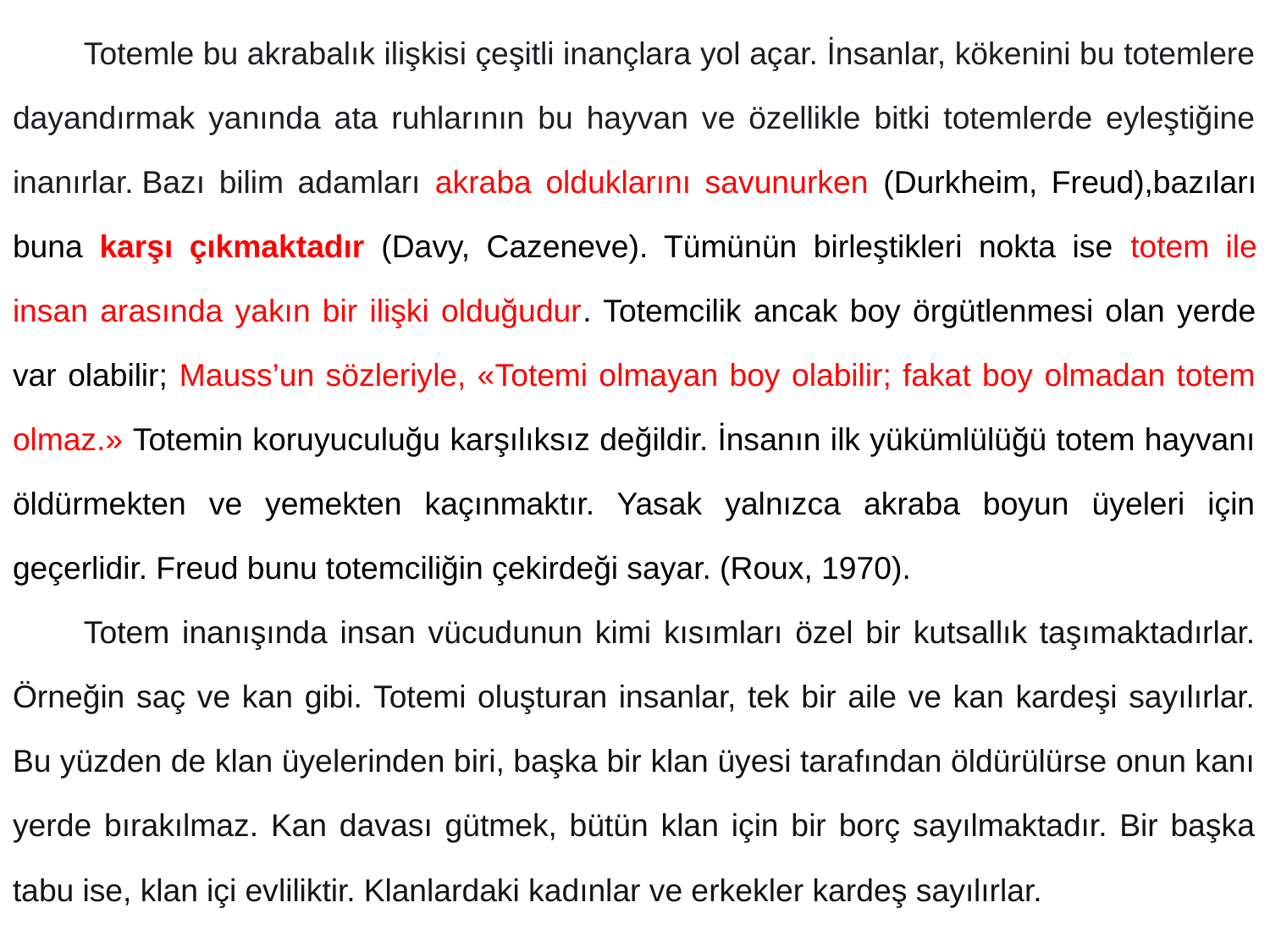

Totemle bu akrabalık ilişkisi çeşitli inançlara yol açar. İnsanlar, kökenini bu totemlere dayandırmak yanında ata ruhlarının bu hayvan ve özellikle bitki totemlerde eyleştiğine inanırlar. Bazı bilim adamları akraba olduklarını savunurken (Durkheim, Freud),bazıları buna karşı çıkmaktadır (Davy, Cazeneve). Tümünün birleştikleri nokta ise totem ile insan arasında yakın bir ilişki olduğudur. Totemcilik ancak boy örgütlenmesi olan yerde var olabilir; Mauss’un sözleriyle, «Totemi olmayan boy olabilir; fakat boy olmadan totem olmaz.» Totemin koruyuculuğu karşılıksız değildir. İnsanın ilk yükümlülüğü totem hayvanı öldürmekten ve yemekten kaçınmaktır. Yasak yalnızca akraba boyun üyeleri için geçerlidir. Freud bunu totemciliğin çekirdeği sayar. (Roux, 1970).
	Totem inanışında insan vücudunun kimi kısımları özel bir kutsallık taşımaktadırlar. Örneğin saç ve kan gibi. Totemi oluşturan insanlar, tek bir aile ve kan kardeşi sayılırlar. Bu yüzden de klan üyelerinden biri, başka bir klan üyesi tarafından öldürülürse onun kanı yerde bırakılmaz. Kan davası gütmek, bütün klan için bir borç sayılmaktadır. Bir başka tabu ise, klan içi evliliktir. Klanlardaki kadınlar ve erkekler kardeş sayılırlar.